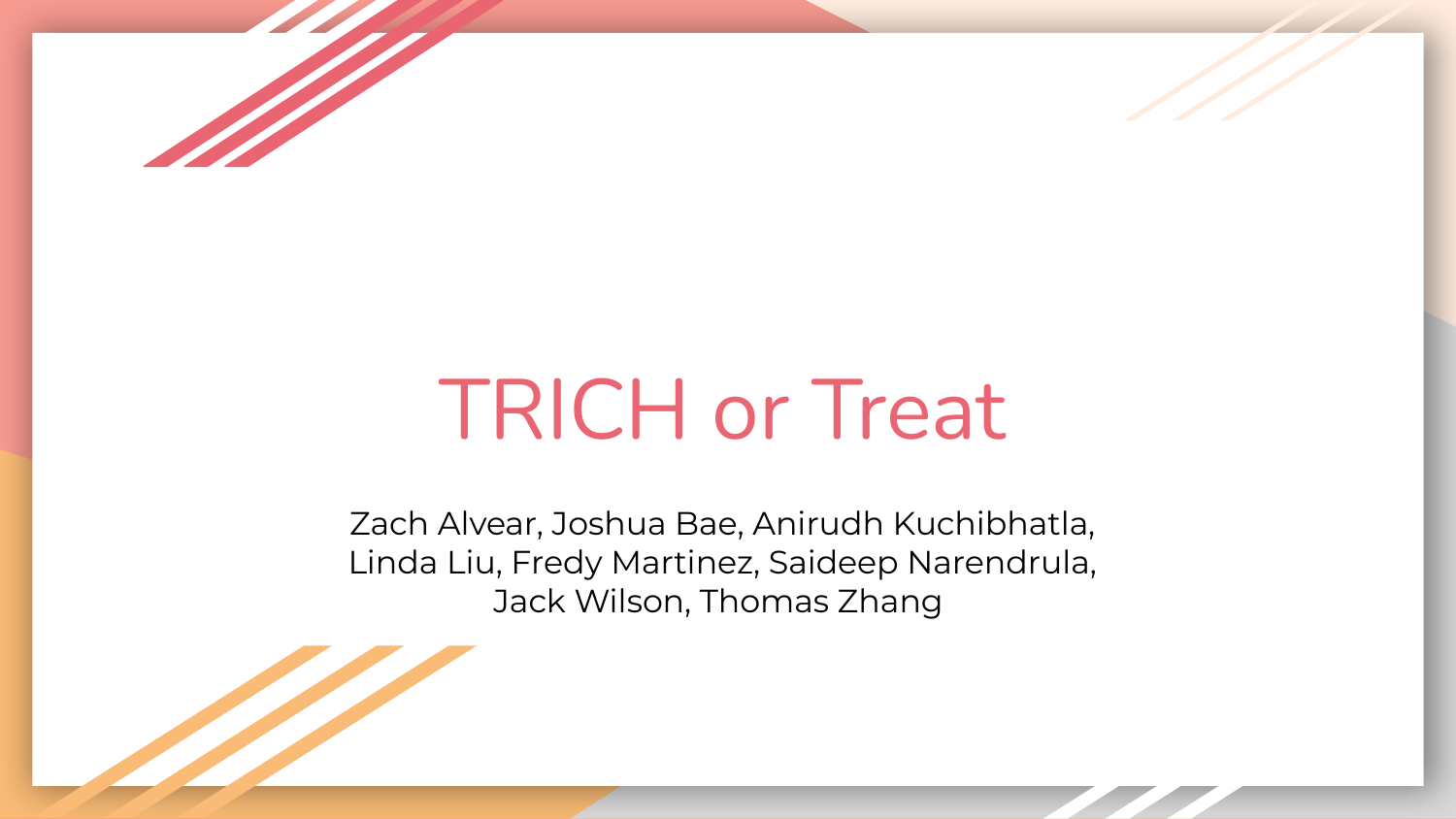

# TRICH or Treat
Zach Alvear, Joshua Bae, Anirudh Kuchibhatla, Linda Liu, Fredy Martinez, Saideep Narendrula, Jack Wilson, Thomas Zhang